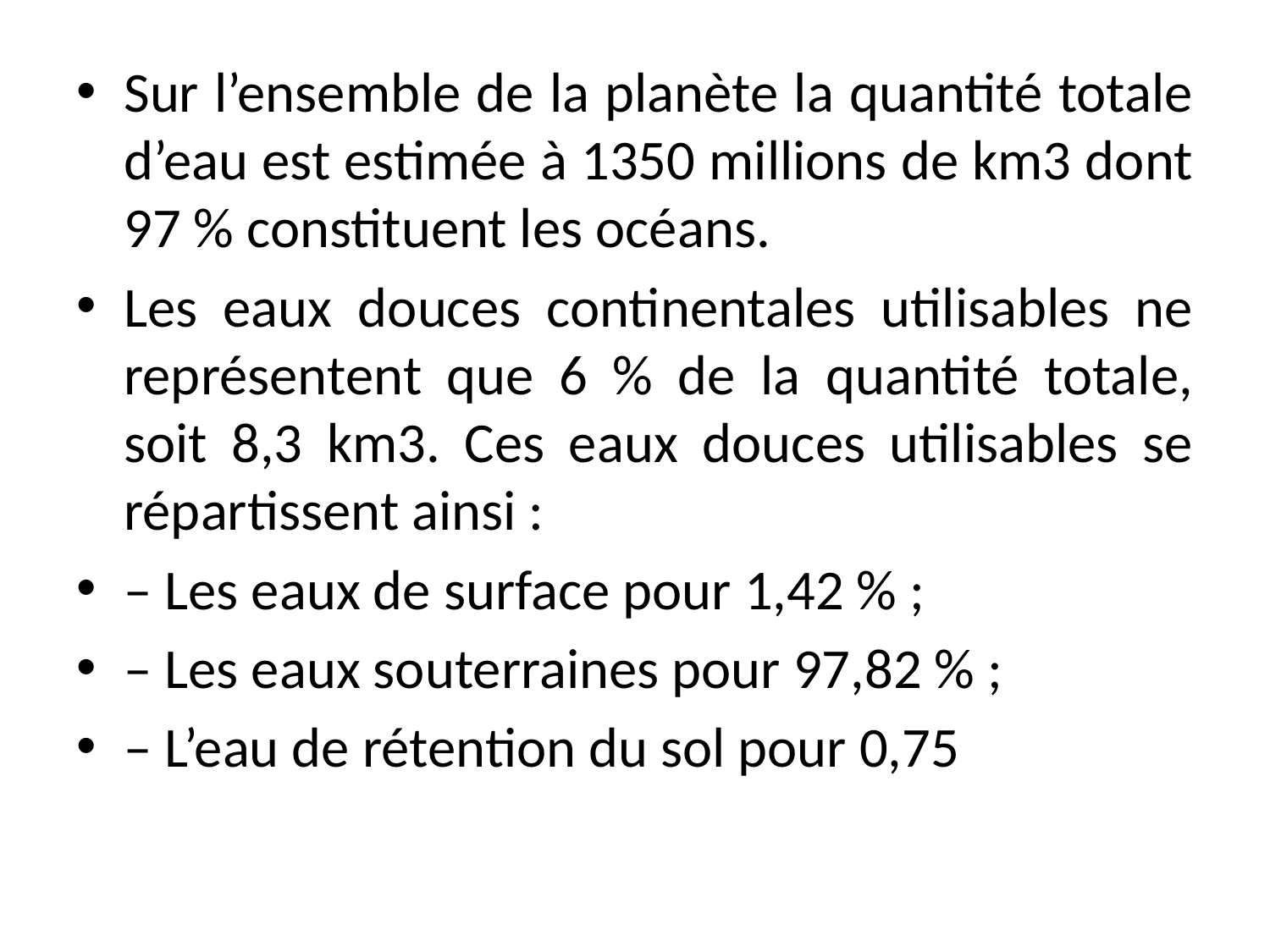

Sur l’ensemble de la planète la quantité totale d’eau est estimée à 1350 millions de km3 dont 97 % constituent les océans.
Les eaux douces continentales utilisables ne représentent que 6 % de la quantité totale, soit 8,3 km3. Ces eaux douces utilisables se répartissent ainsi :
– Les eaux de surface pour 1,42 % ;
– Les eaux souterraines pour 97,82 % ;
– L’eau de rétention du sol pour 0,75